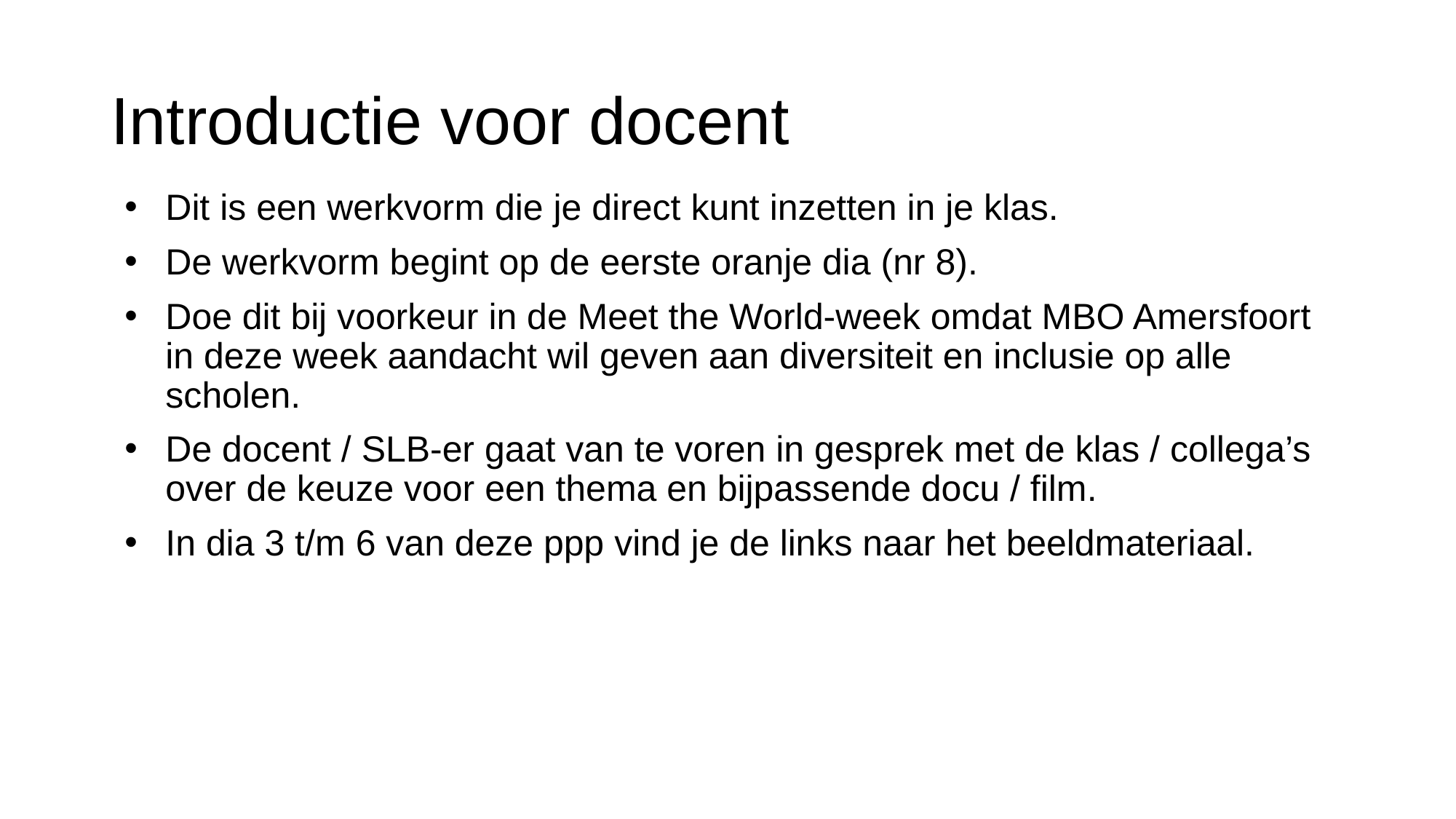

# Introductie voor docent
Dit is een werkvorm die je direct kunt inzetten in je klas.
De werkvorm begint op de eerste oranje dia (nr 8).
Doe dit bij voorkeur in de Meet the World-week omdat MBO Amersfoort in deze week aandacht wil geven aan diversiteit en inclusie op alle scholen.
De docent / SLB-er gaat van te voren in gesprek met de klas / collega’s over de keuze voor een thema en bijpassende docu / film.
In dia 3 t/m 6 van deze ppp vind je de links naar het beeldmateriaal.